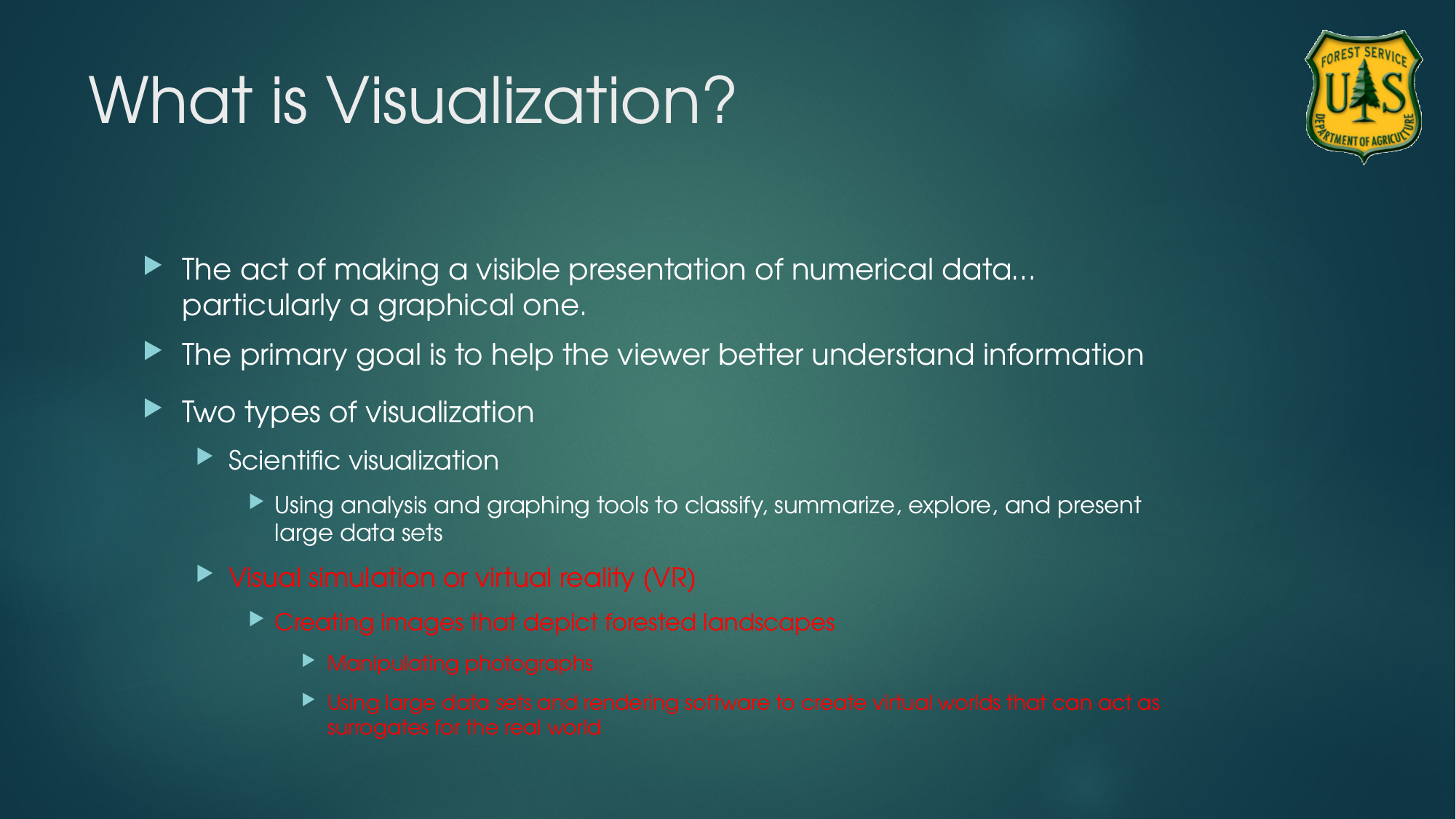

# What is Visualization?
The act of making a visible presentation of numerical data… particularly a graphical one.
The primary goal is to help the viewer better understand information
Two types of visualization
Scientific visualization
Using analysis and graphing tools to classify, summarize, explore, and present large data sets
Visual simulation or virtual reality (VR)
Creating images that depict forested landscapes
Manipulating photographs
Using large data sets and rendering software to create virtual worlds that can act as surrogates for the real world